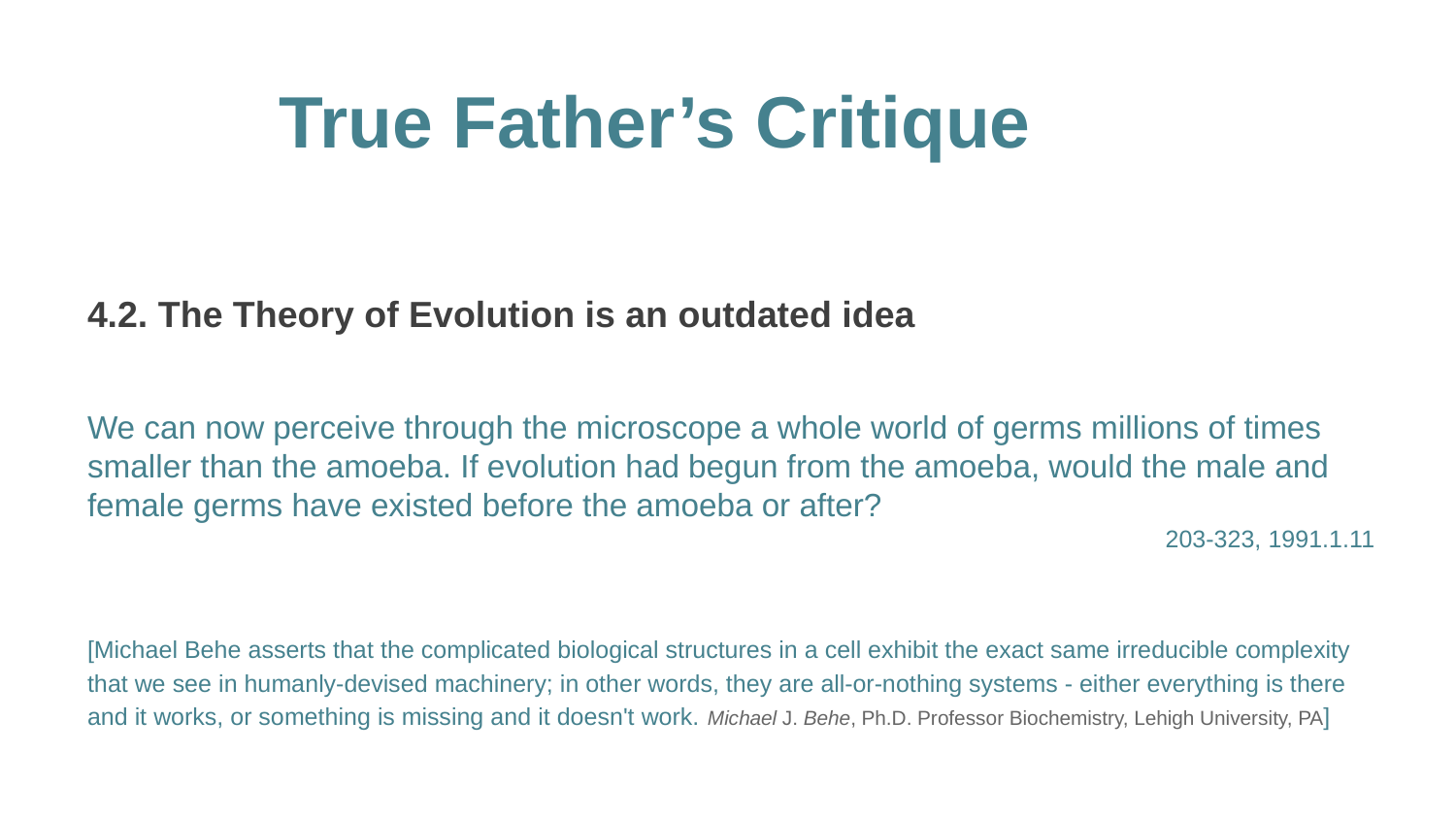

# True Father’s Critique

4.2. The Theory of Evolution is an outdated idea

We can now perceive through the microscope a whole world of germs millions of times smaller than the amoeba. If evolution had begun from the amoeba, would the male and female germs have existed before the amoeba or after?
203-323, 1991.1.11

[Michael Behe asserts that the complicated biological structures in a cell exhibit the exact same irreducible complexity that we see in humanly-devised machinery; in other words, they are all-or-nothing systems - either everything is there and it works, or something is missing and it doesn't work. Michael J. Behe, Ph.D. Professor Biochemistry, Lehigh University, PA]